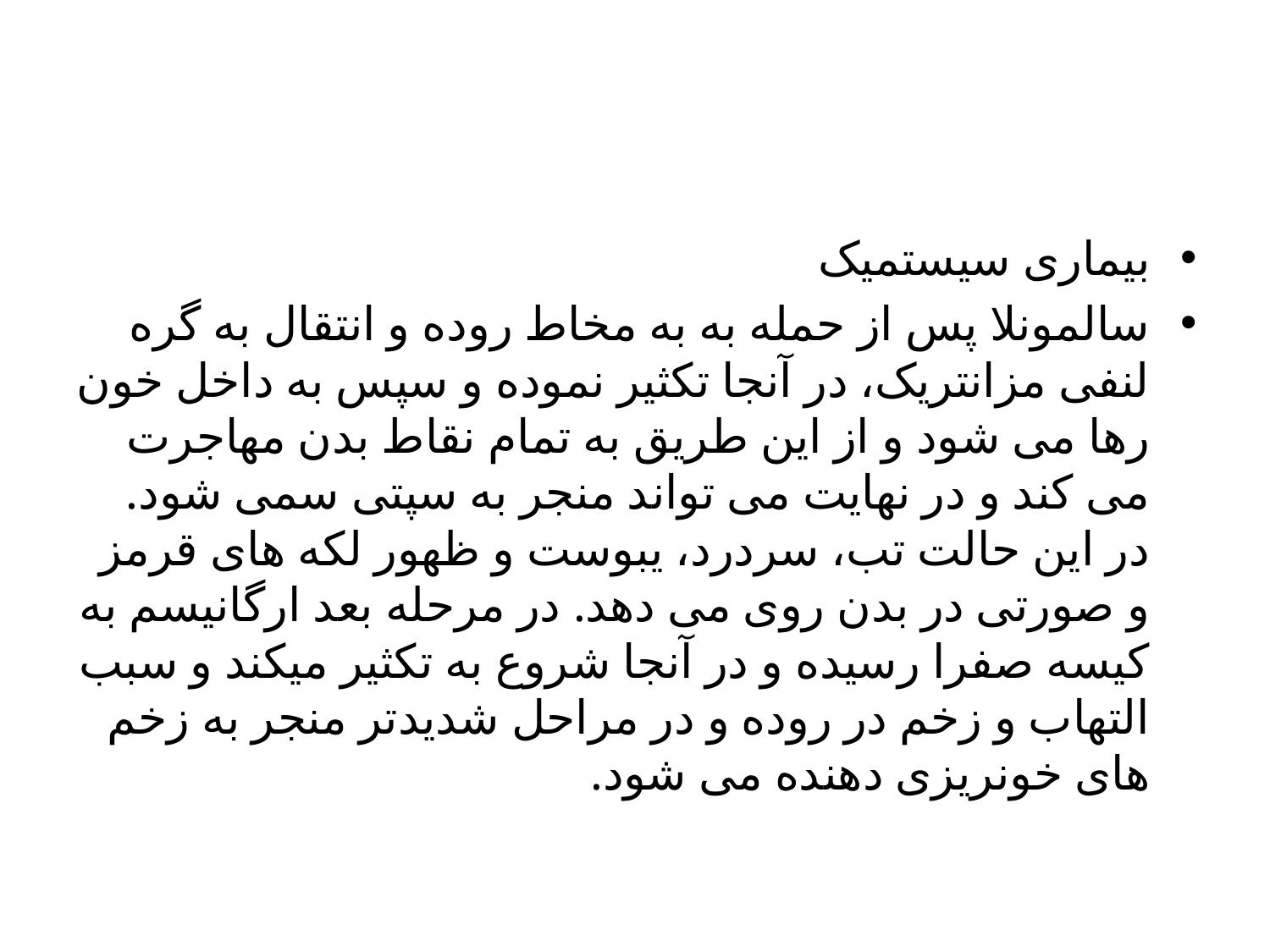

بیماری سیستمیک
سالمونلا پس از حمله به به مخاط روده و انتقال به گره لنفی مزانتریک، در آنجا تکثیر نموده و سپس به داخل خون رها می شود و از این طریق به تمام نقاط بدن مهاجرت می کند و در نهایت می تواند منجر به سپتی سمی شود. در این حالت تب، سردرد، یبوست و ظهور لکه های قرمز و صورتی در بدن روی می دهد. در مرحله بعد ارگانیسم به کیسه صفرا رسیده و در آنجا شروع به تکثیر میکند و سبب التهاب و زخم در روده و در مراحل شدیدتر منجر به زخم های خونریزی دهنده می شود.